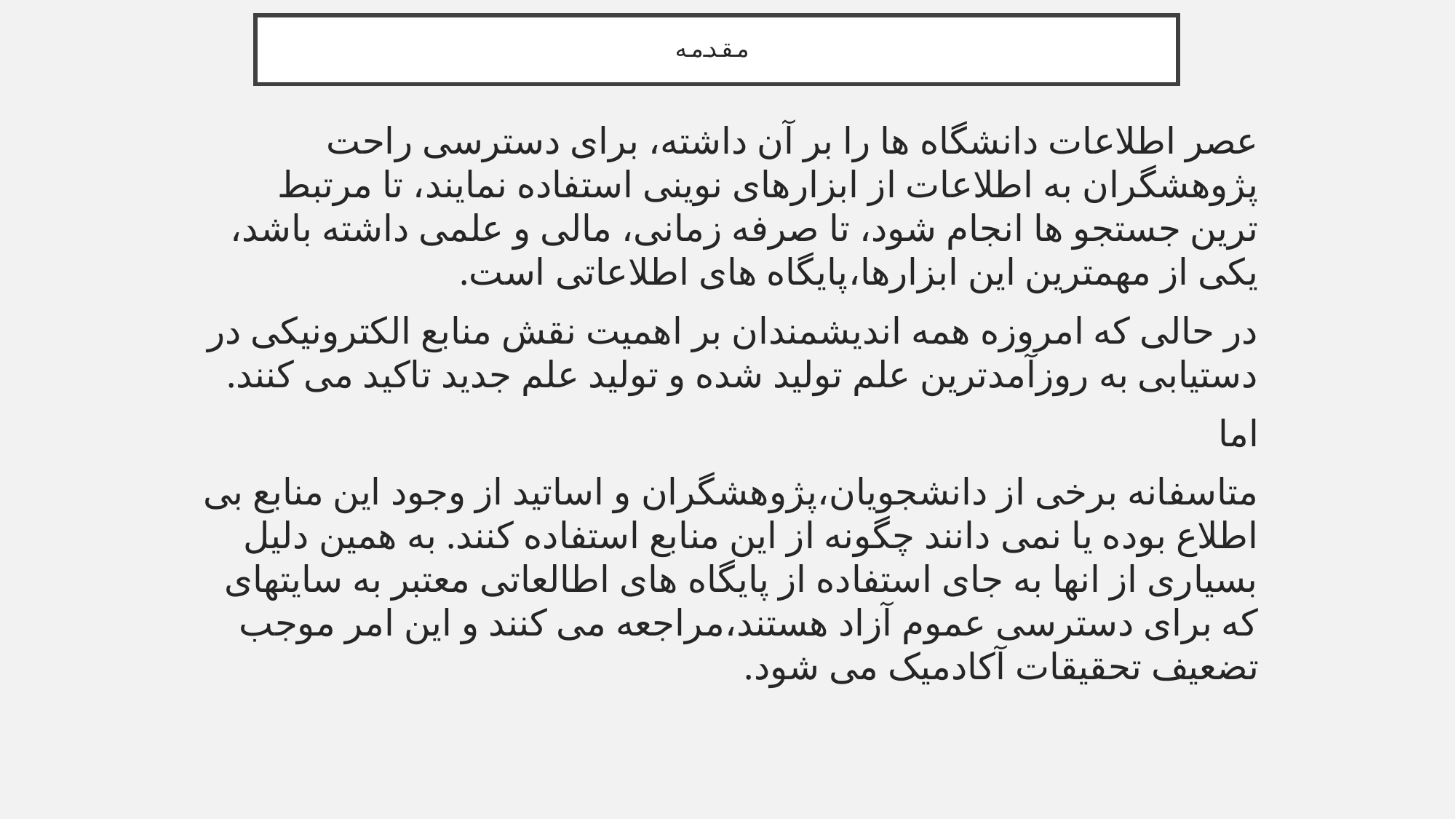

# مقدمه
عصر اطلاعات دانشگاه ها را بر آن داشته، برای دسترسی راحت پژوهشگران به اطلاعات از ابزارهای نوینی استفاده نمایند، تا مرتبط ترین جستجو ها انجام شود، تا صرفه زمانی، مالی و علمی داشته باشد، یکی از مهمترین این ابزارها،پایگاه های اطلاعاتی است.
در حالی که امروزه همه اندیشمندان بر اهمیت نقش منابع الکترونیکی در دستیابی به روزآمدترین علم تولید شده و تولید علم جدید تاکید می کنند.
اما
متاسفانه برخی از دانشجویان،پژوهشگران و اساتید از وجود این منابع بی اطلاع بوده یا نمی دانند چگونه از این منابع استفاده کنند. به همین دلیل بسیاری از انها به جای استفاده از پایگاه های اطالعاتی معتبر به سایتهای که برای دسترسی عموم آزاد هستند،مراجعه می کنند و این امر موجب تضعیف تحقیقات آکادمیک می شود.